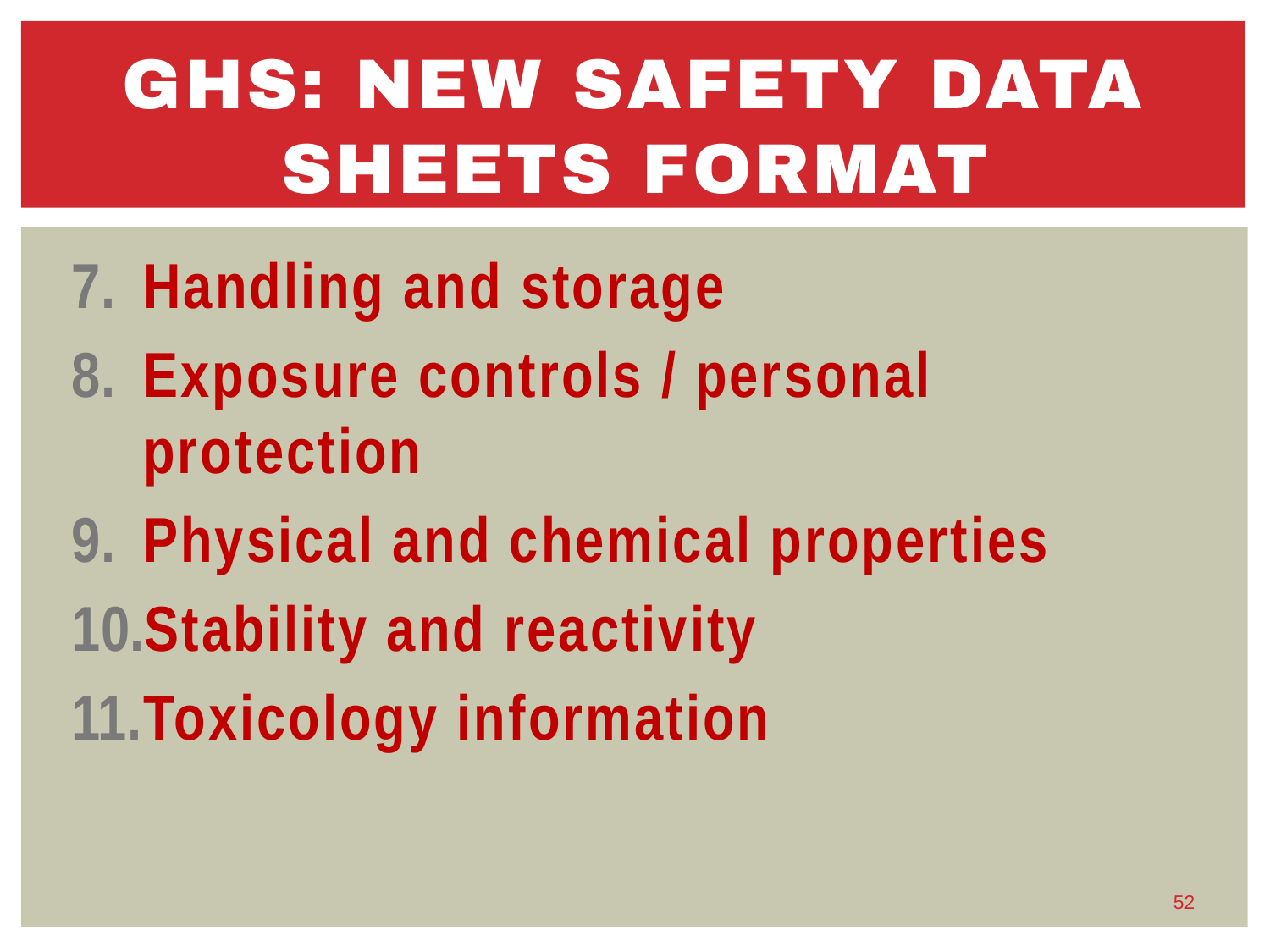

# Ghs: new safety data sheets format
Handling and storage
Exposure controls / personal protection
Physical and chemical properties
Stability and reactivity
Toxicology information

52